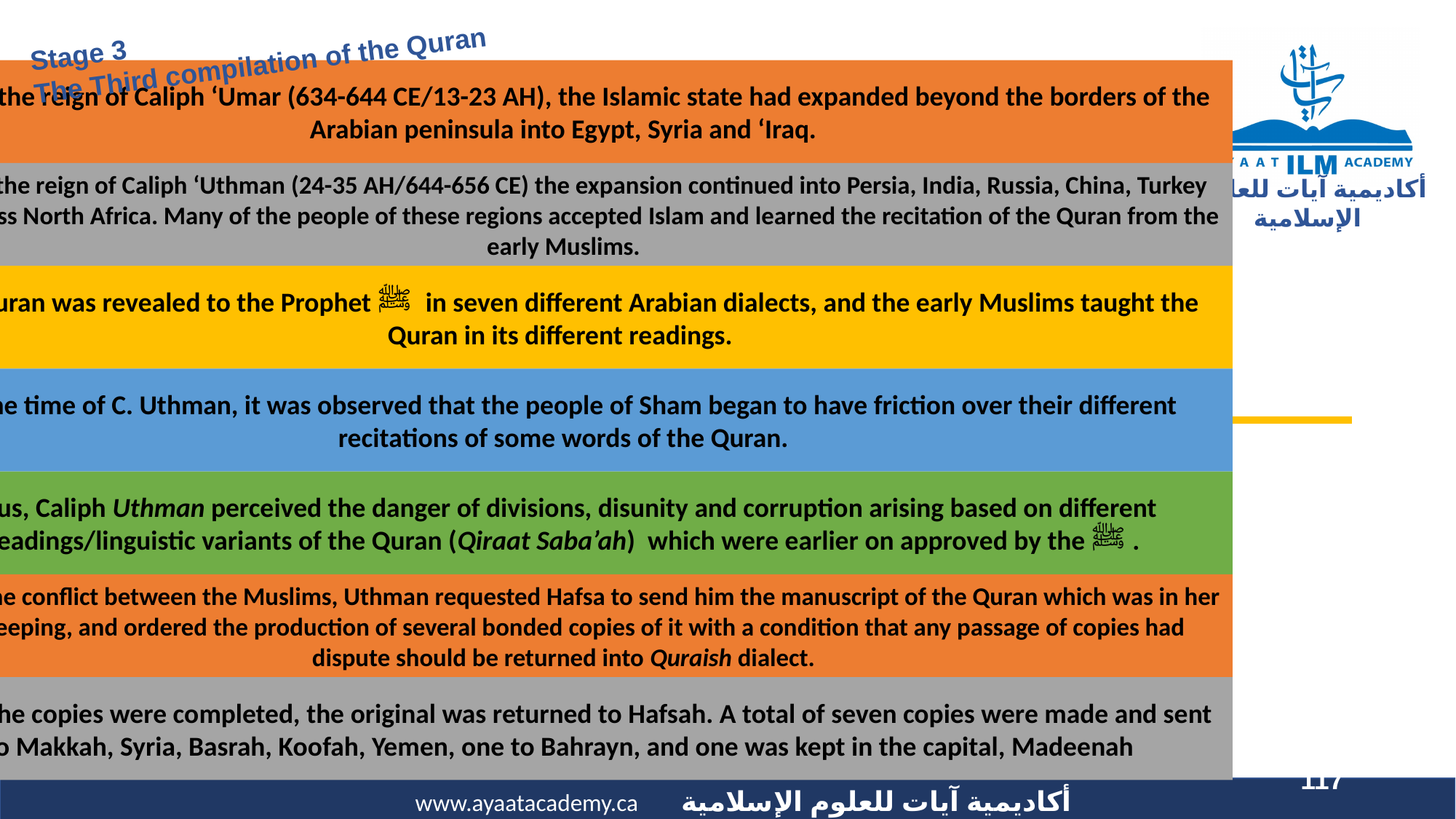

Stage 3
The Third compilation of the Quran

117